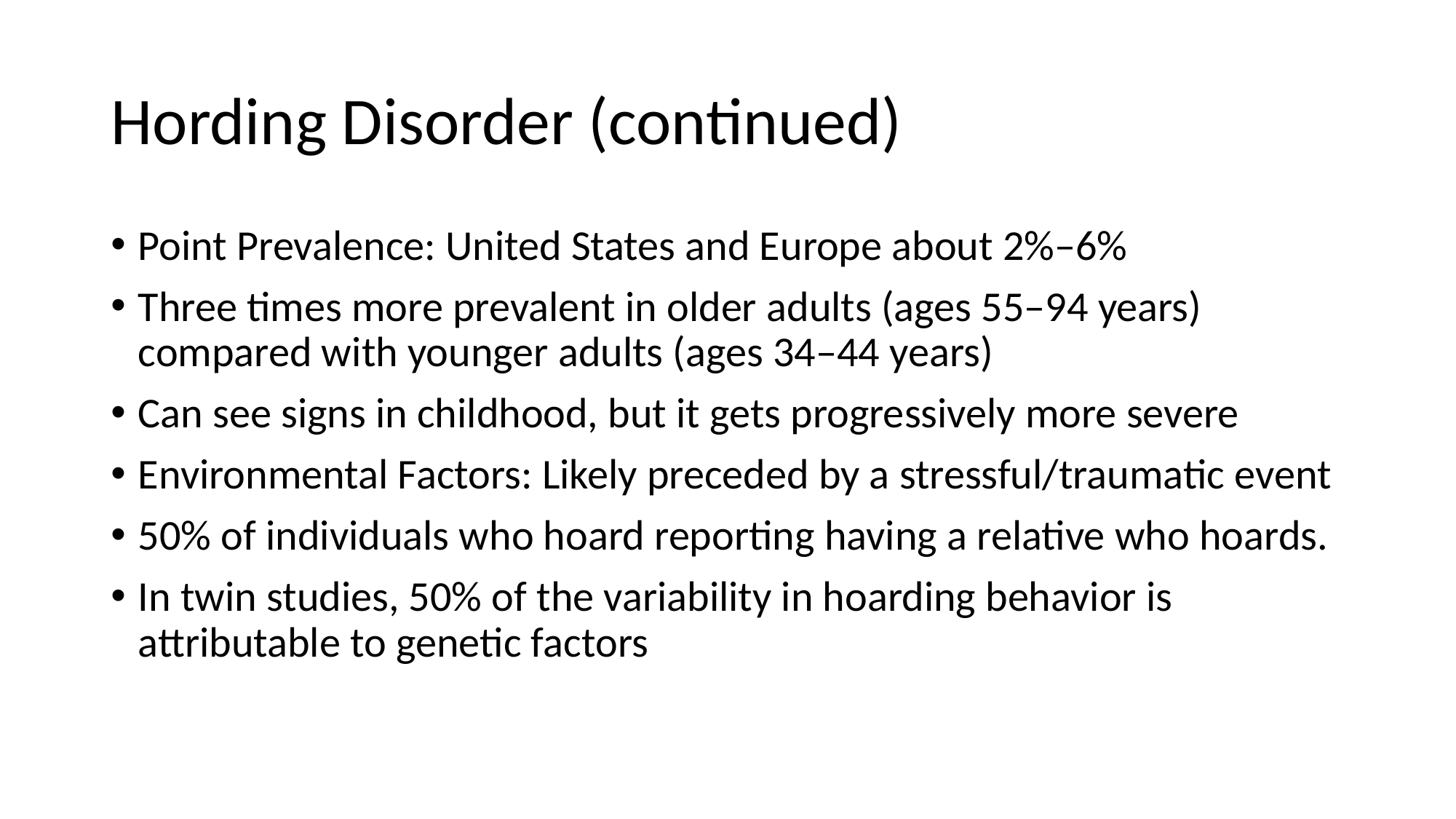

# Hording Disorder (continued)
Point Prevalence: United States and Europe about 2%–6%
Three times more prevalent in older adults (ages 55–94 years) compared with younger adults (ages 34–44 years)
Can see signs in childhood, but it gets progressively more severe
Environmental Factors: Likely preceded by a stressful/traumatic event
50% of individuals who hoard reporting having a relative who hoards.
In twin studies, 50% of the variability in hoarding behavior is attributable to genetic factors